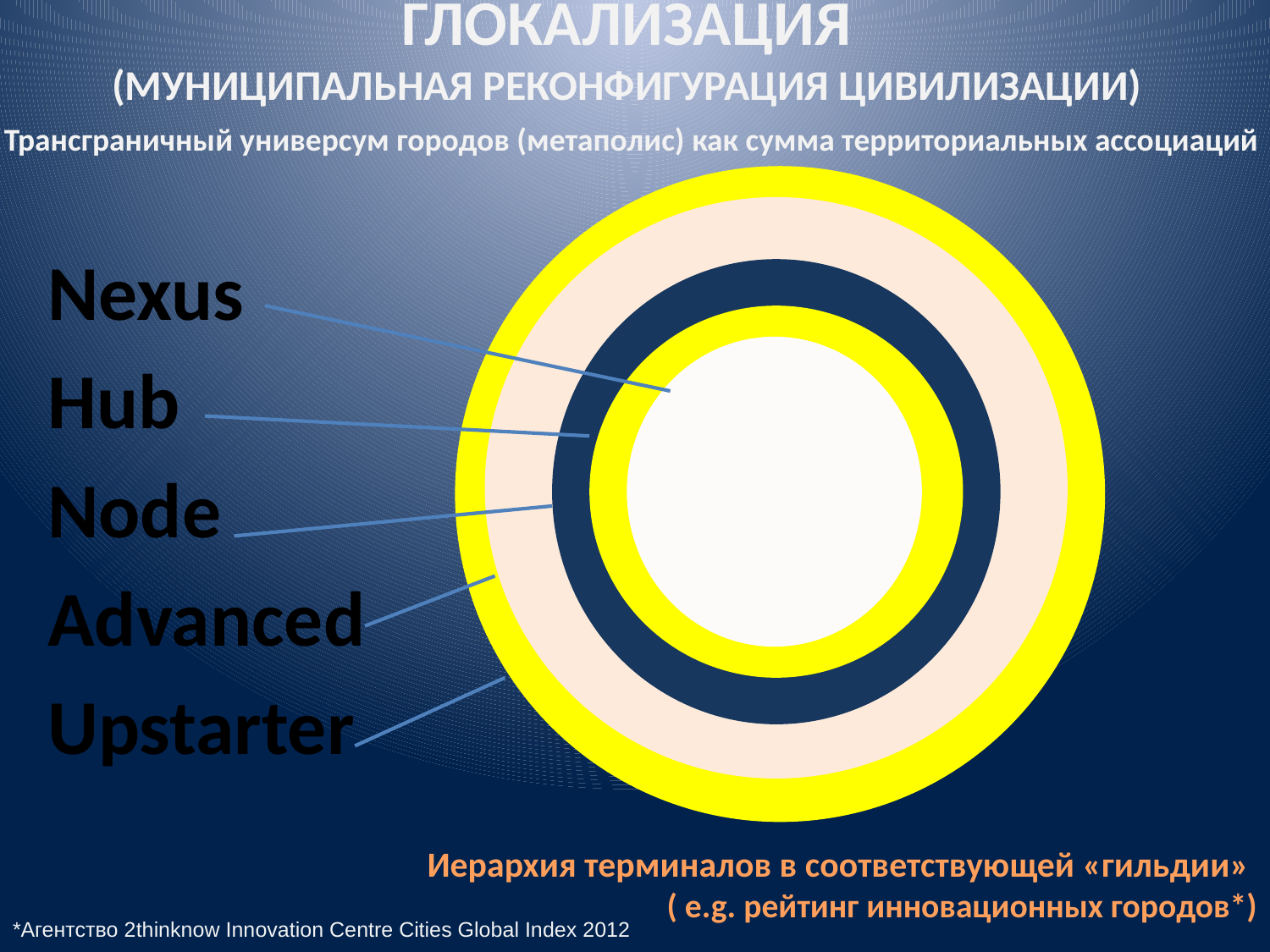

# ГЛОКАЛИЗАЦИЯ (МУНИЦИПАЛЬНАЯ РЕКОНФИГУРАЦИЯ ЦИВИЛИЗАЦИИ) Трансграничный универсум городов (метаполис) как сумма территориальных ассоциаций

Nexus
Hub
Node
Advanced
Upstarter

Иерархия терминалов в соответствующей «гильдии»
( e.g. рейтинг инновационных городов*)
*Агентство 2thinknow Innovation Centre Cities Global Index 2012